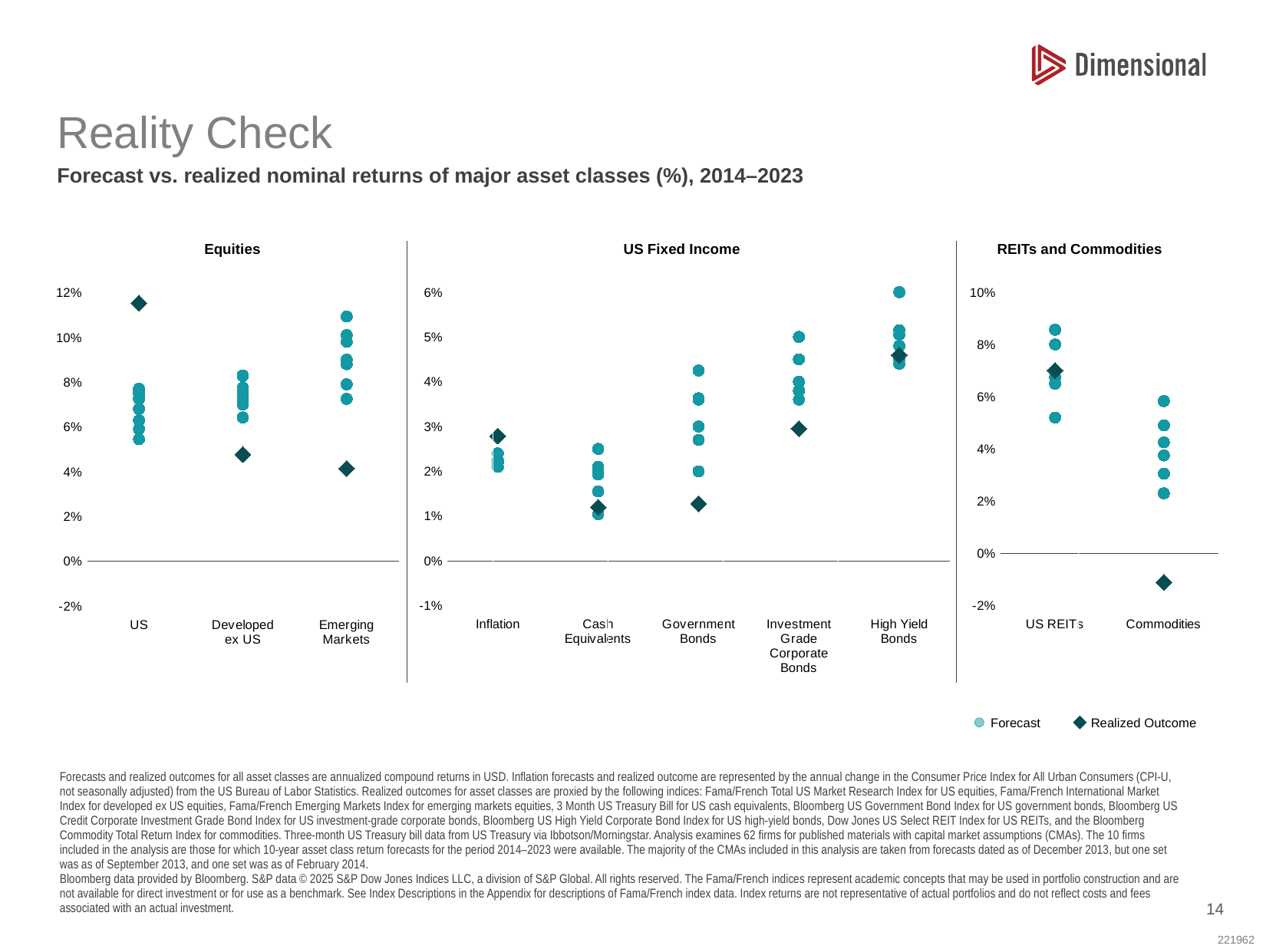

# Reality Check
Forecast vs. realized nominal returns of major asset classes (%), 2014–2023
| Equities |  |  | US Fixed Income |  |  |  |  | REITs and Commodities |  |
| --- | --- | --- | --- | --- | --- | --- | --- | --- | --- |
|  |  |  |  |  |  |  |  |  |  |

[unsupported chart]

[unsupported chart]

### Chart

| Category | Forecast | Forecast2 | Forecast3 | Forecast4 | Forecast5 | Forecast6 | Forecast7 | Forecast8 | Forecast9 | Forecast10 | Realized Outcome |
|---|---|---|---|---|---|---|---|---|---|---|---|
| US | 0.068 | 0.06288 | 0.073 | 0.076 | 0.0764 | 0.075 | 0.077 | 0.0545 | 0.059 | 0.0725 | 0.115291063527757 |
| Developed
ex US | 0.07 | 0.07 | 0.075 | 0.0827 | 0.0775 | 0.0642 | 0.083 | 0.0725 | None | None | 0.0477128763997834 |
| Emerging
Markets

 | 0.088 | 0.098 | 0.079 | 0.1093 | 0.09 | 0.0725 | 0.101 | 0.0725 | None | None | 0.041419223725776 |    Realized Outcome
    Forecast
Forecasts and realized outcomes for all asset classes are annualized compound returns in USD. Inflation forecasts and realized outcome are represented by the annual change in the Consumer Price Index for All Urban Consumers (CPI-U, not seasonally adjusted) from the US Bureau of Labor Statistics. Realized outcomes for asset classes are proxied by the following indices: Fama/French Total US Market Research Index for US equities, Fama/French International Market Index for developed ex US equities, Fama/French Emerging Markets Index for emerging markets equities, 3 Month US Treasury Bill for US cash equivalents, Bloomberg US Government Bond Index for US government bonds, Bloomberg US Credit Corporate Investment Grade Bond Index for US investment-grade corporate bonds, Bloomberg US High Yield Corporate Bond Index for US high-yield bonds, Dow Jones US Select REIT Index for US REITs, and the Bloomberg Commodity Total Return Index for commodities. Three-month US Treasury bill data from US Treasury via Ibbotson/Morningstar. Analysis examines 62 firms for published materials with capital market assumptions (CMAs). The 10 firms included in the analysis are those for which 10-year asset class return forecasts for the period 2014–2023 were available. The majority of the CMAs included in this analysis are taken from forecasts dated as of December 2013, but one set was as of September 2013, and one set was as of February 2014.
Bloomberg data provided by Bloomberg. S&P data © 2025 S&P Dow Jones Indices LLC, a division of S&P Global. All rights reserved. The Fama/French indices represent academic concepts that may be used in portfolio construction and are not available for direct investment or for use as a benchmark. See Index Descriptions in the Appendix for descriptions of Fama/French index data. Index returns are not representative of actual portfolios and do not reflect costs and fees associated with an actual investment.
14
221962